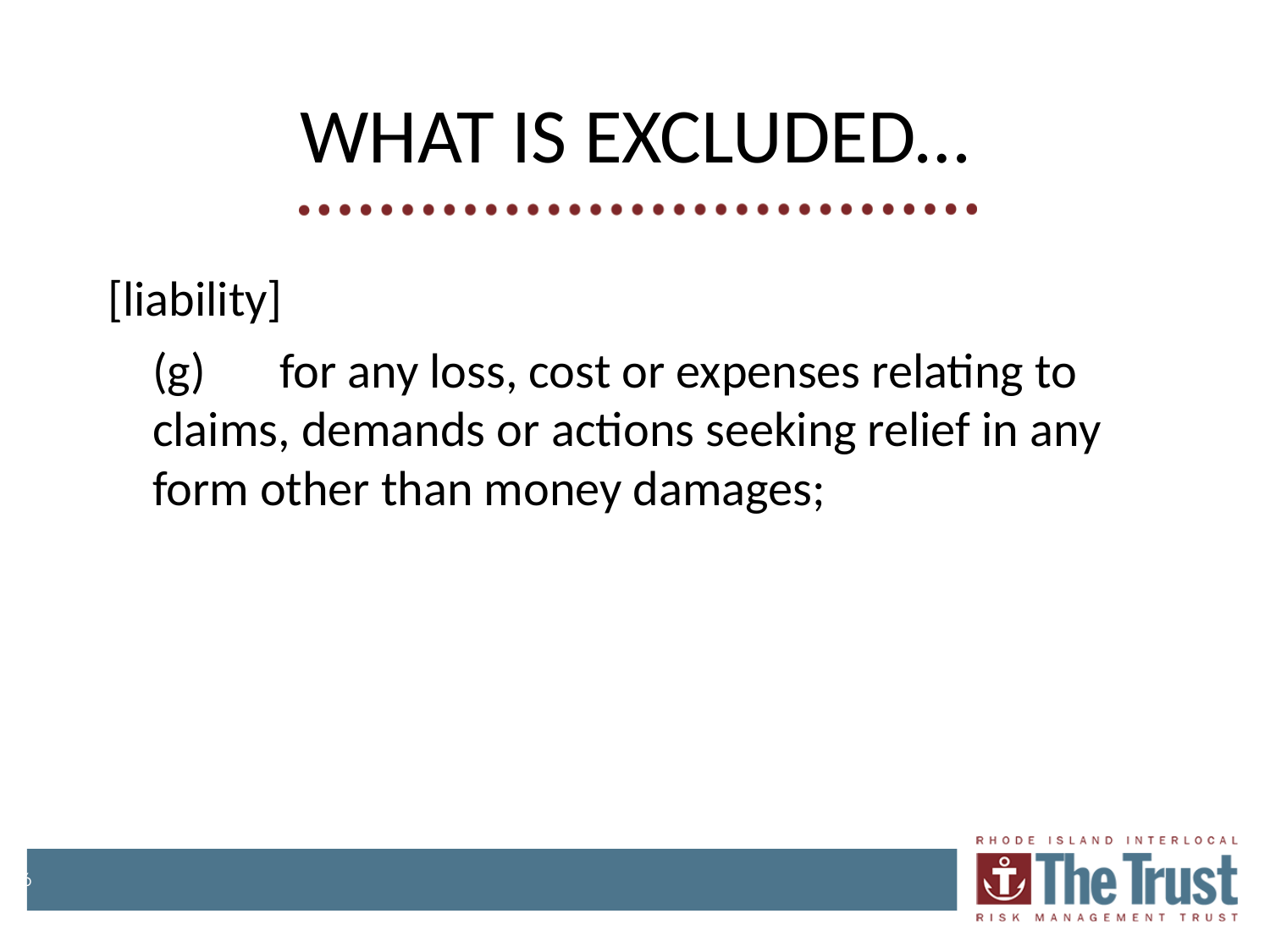

# WHAT IS EXCLUDED…
[liability]
	(g)	for any loss, cost or expenses relating to claims, demands or actions seeking relief in any form other than money damages;